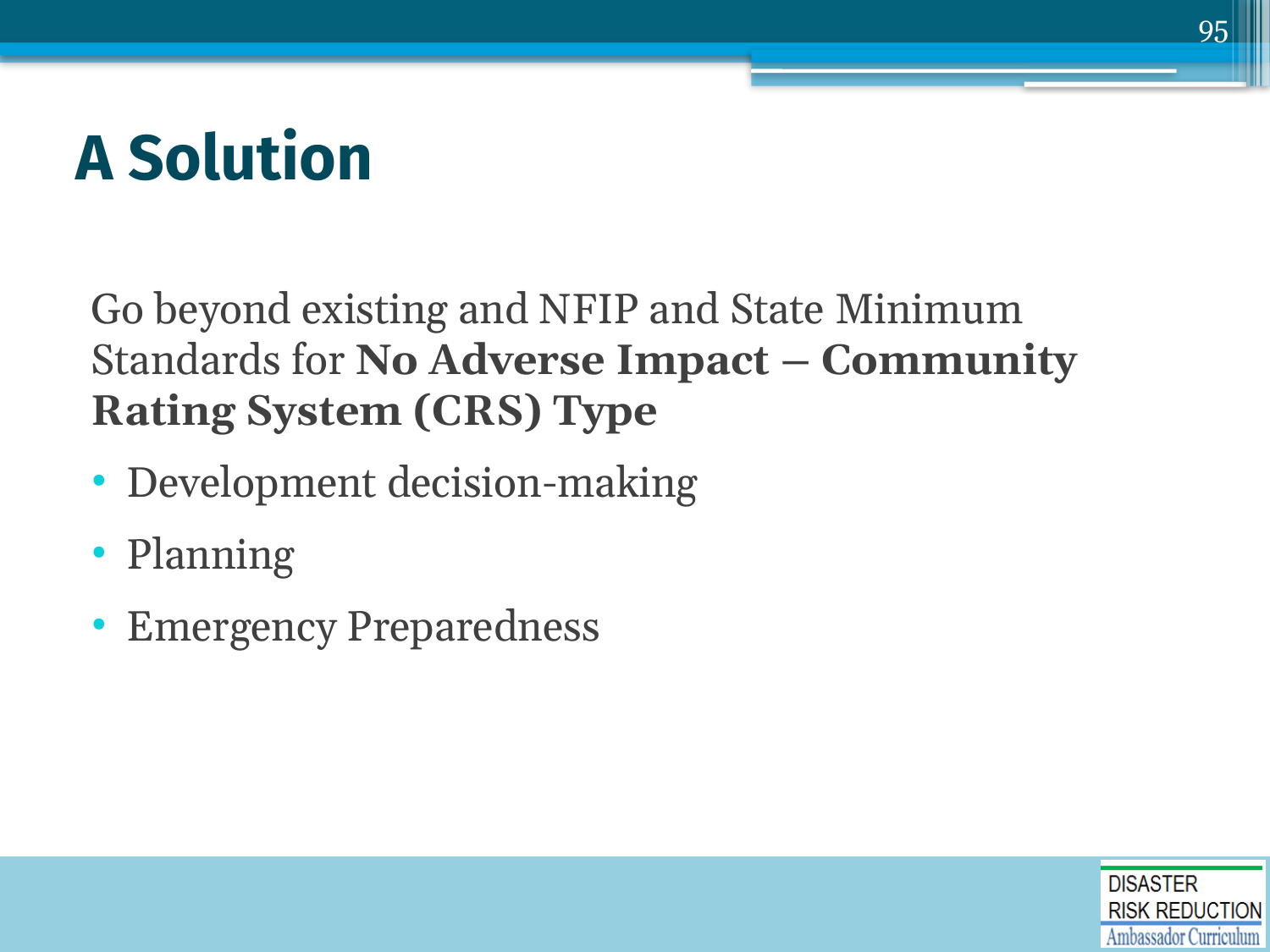

95
# A Solution
Go beyond existing and NFIP and State Minimum Standards for No Adverse Impact – Community Rating System (CRS) Type
Development decision-making
Planning
Emergency Preparedness